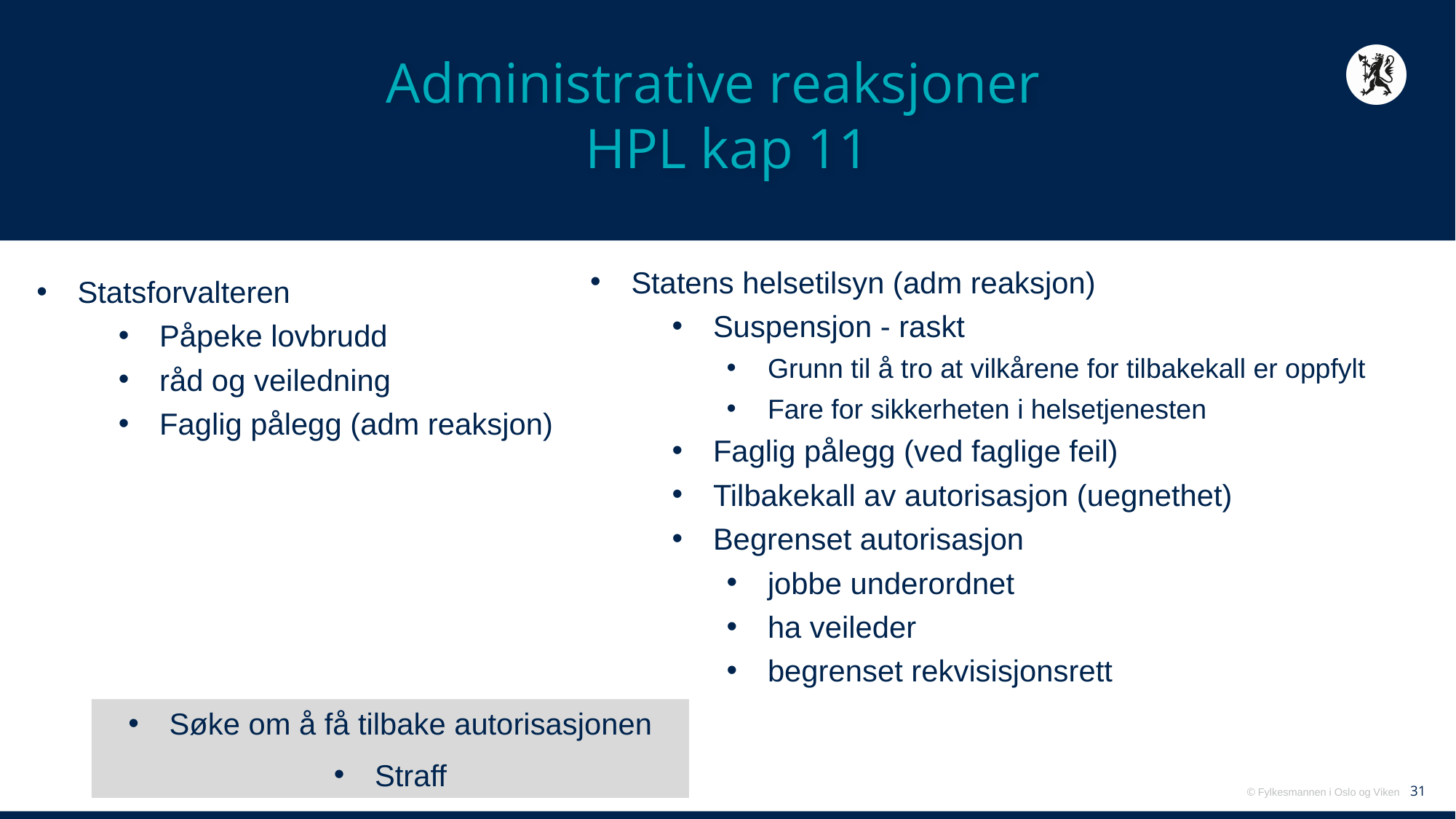

# Administrative reaksjoner HPL kap 11
Statens helsetilsyn (adm reaksjon)
Suspensjon - raskt
Grunn til å tro at vilkårene for tilbakekall er oppfylt
Fare for sikkerheten i helsetjenesten
Faglig pålegg (ved faglige feil)
Tilbakekall av autorisasjon (uegnethet)
Begrenset autorisasjon
jobbe underordnet
ha veileder
begrenset rekvisisjonsrett

Statsforvalteren
Påpeke lovbrudd
råd og veiledning
Faglig pålegg (adm reaksjon)

Søke om å få tilbake autorisasjonen
Straff